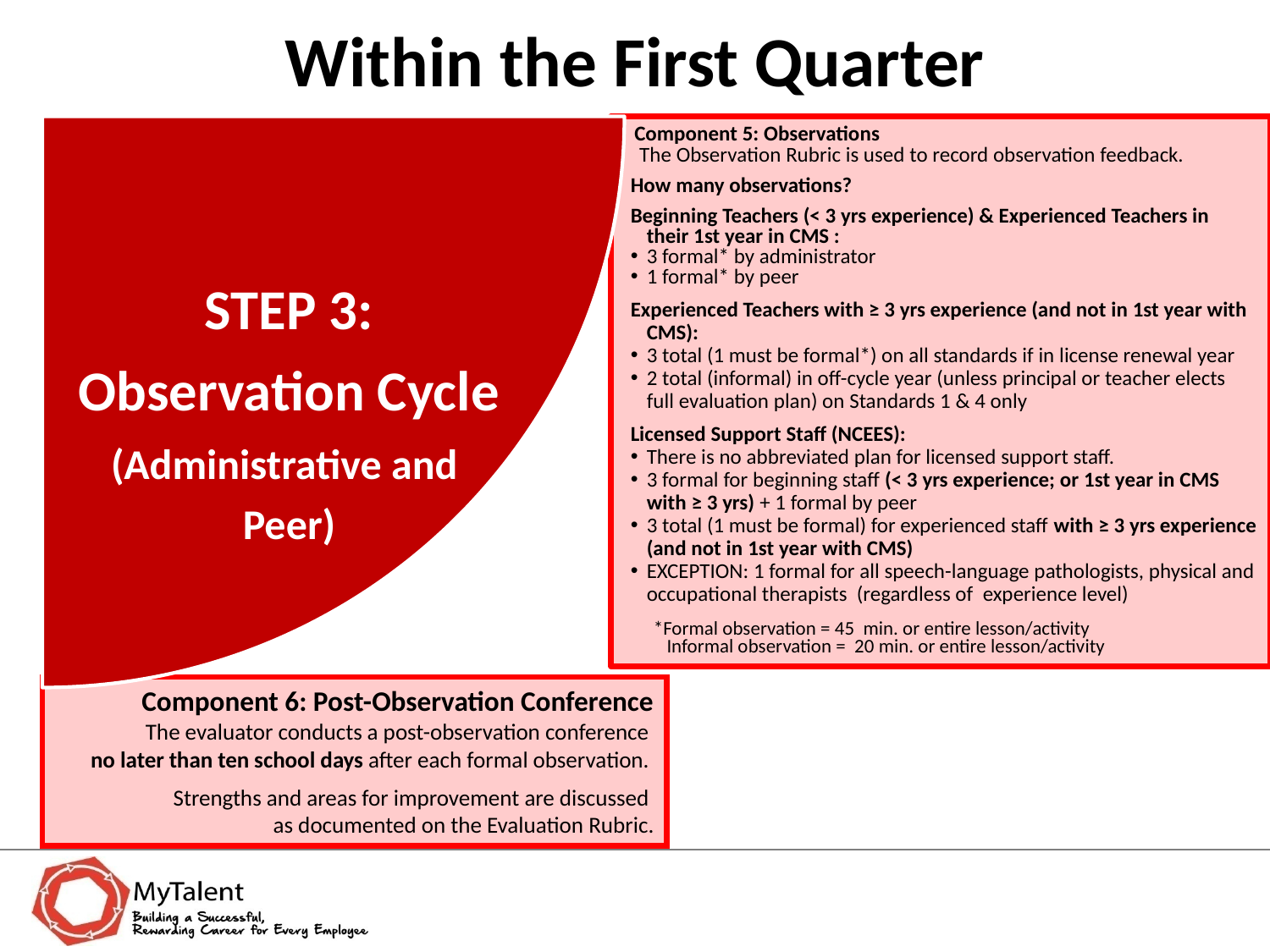

# Within the First Quarter

 Component 5: Observations
The Observation Rubric is used to record observation feedback.
How many observations?
Beginning Teachers (< 3 yrs experience) & Experienced Teachers in their 1st year in CMS :
3 formal* by administrator
1 formal* by peer
Experienced Teachers with ≥ 3 yrs experience (and not in 1st year with CMS):
3 total (1 must be formal*) on all standards if in license renewal year
2 total (informal) in off-cycle year (unless principal or teacher elects full evaluation plan) on Standards 1 & 4 only
Licensed Support Staff (NCEES):
There is no abbreviated plan for licensed support staff.
3 formal for beginning staff (< 3 yrs experience; or 1st year in CMS with ≥ 3 yrs) + 1 formal by peer
3 total (1 must be formal) for experienced staff with ≥ 3 yrs experience (and not in 1st year with CMS)
EXCEPTION: 1 formal for all speech-language pathologists, physical and occupational therapists  (regardless of  experience level)

*Formal observation = 45  min. or entire lesson/activity
 Informal observation =  20 min. or entire lesson/activity

STEP 3:
Observation Cycle
(Administrative and
Peer)
STEP 3:
Observation Cycle
(Administrative and Peer)
Component 6: Post-Observation Conference
The evaluator conducts a post-observation conference
no later than ten school days after each formal observation.
Strengths and areas for improvement are discussed
as documented on the Evaluation Rubric.